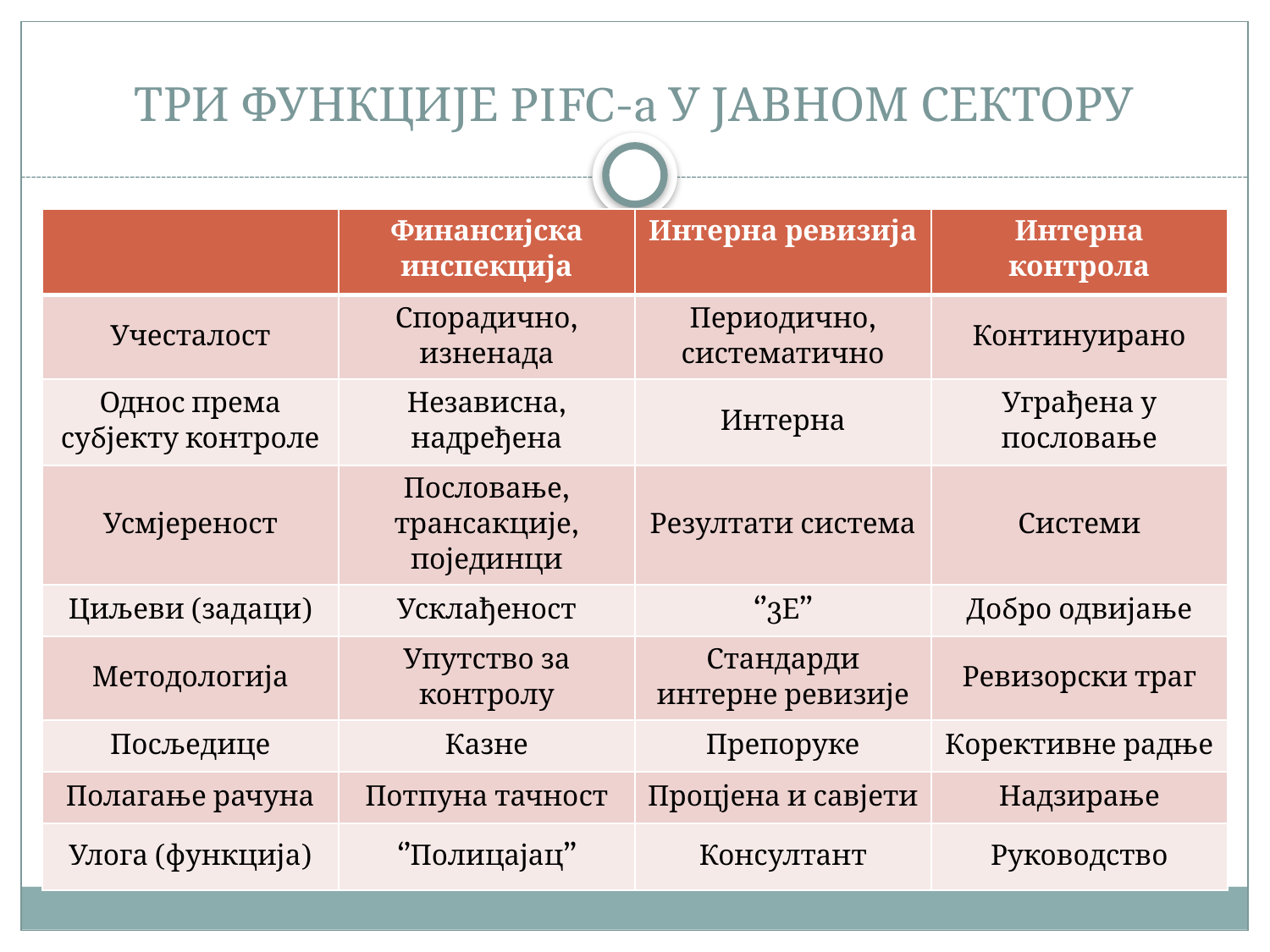

# ТРИ ФУНКЦИЈЕ PIFC-a У ЈАВНОМ СЕКТОРУ
|  | Финансијска инспекција | Интерна ревизија | Интерна контрола |
| --- | --- | --- | --- |
| Учесталост | Спорадично, изненада | Периодично, систематично | Континуирано |
| Однос према субјекту контроле | Независна, надређена | Интерна | Уграђена у пословање |
| Усмјереност | Пословање, трансакције, појединци | Резултати система | Системи |
| Циљеви (задаци) | Усклађеност | ‘’3Е’’ | Добро одвијање |
| Методологија | Упутство за контролу | Стандарди интерне ревизије | Ревизорски траг |
| Посљедице | Казне | Препоруке | Корективне радње |
| Полагање рачуна | Потпуна тачност | Процјена и савјети | Надзирање |
| Улога (функција) | ‘’Полицајац’’ | Консултант | Руководство |